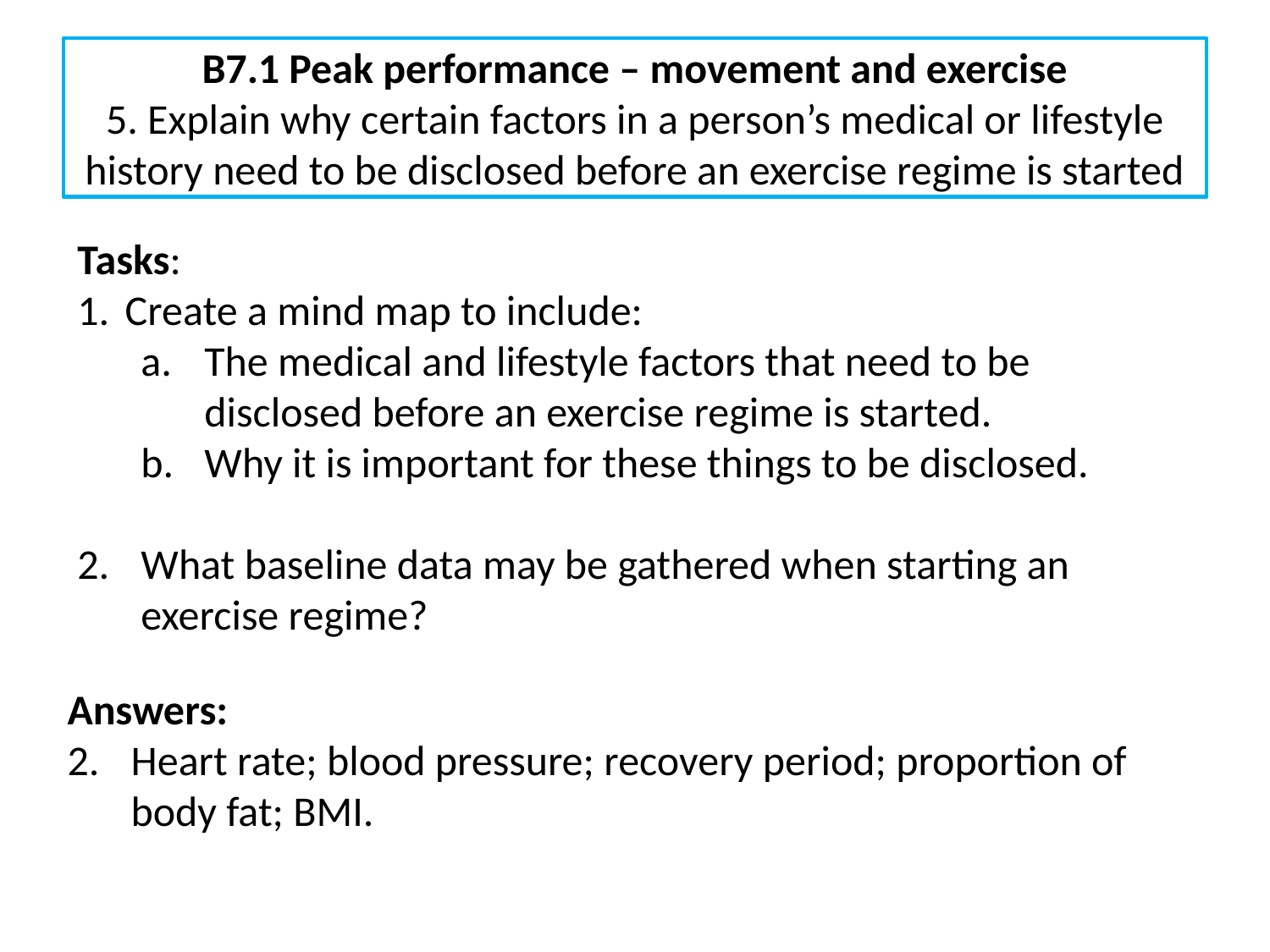

# B7.1 Peak performance – movement and exercise 5. Explain why certain factors in a person’s medical or lifestyle history need to be disclosed before an exercise regime is started
Tasks:
Create a mind map to include:
The medical and lifestyle factors that need to be disclosed before an exercise regime is started.
Why it is important for these things to be disclosed.

What baseline data may be gathered when starting an exercise regime?
Answers:
Heart rate; blood pressure; recovery period; proportion of body fat; BMI.